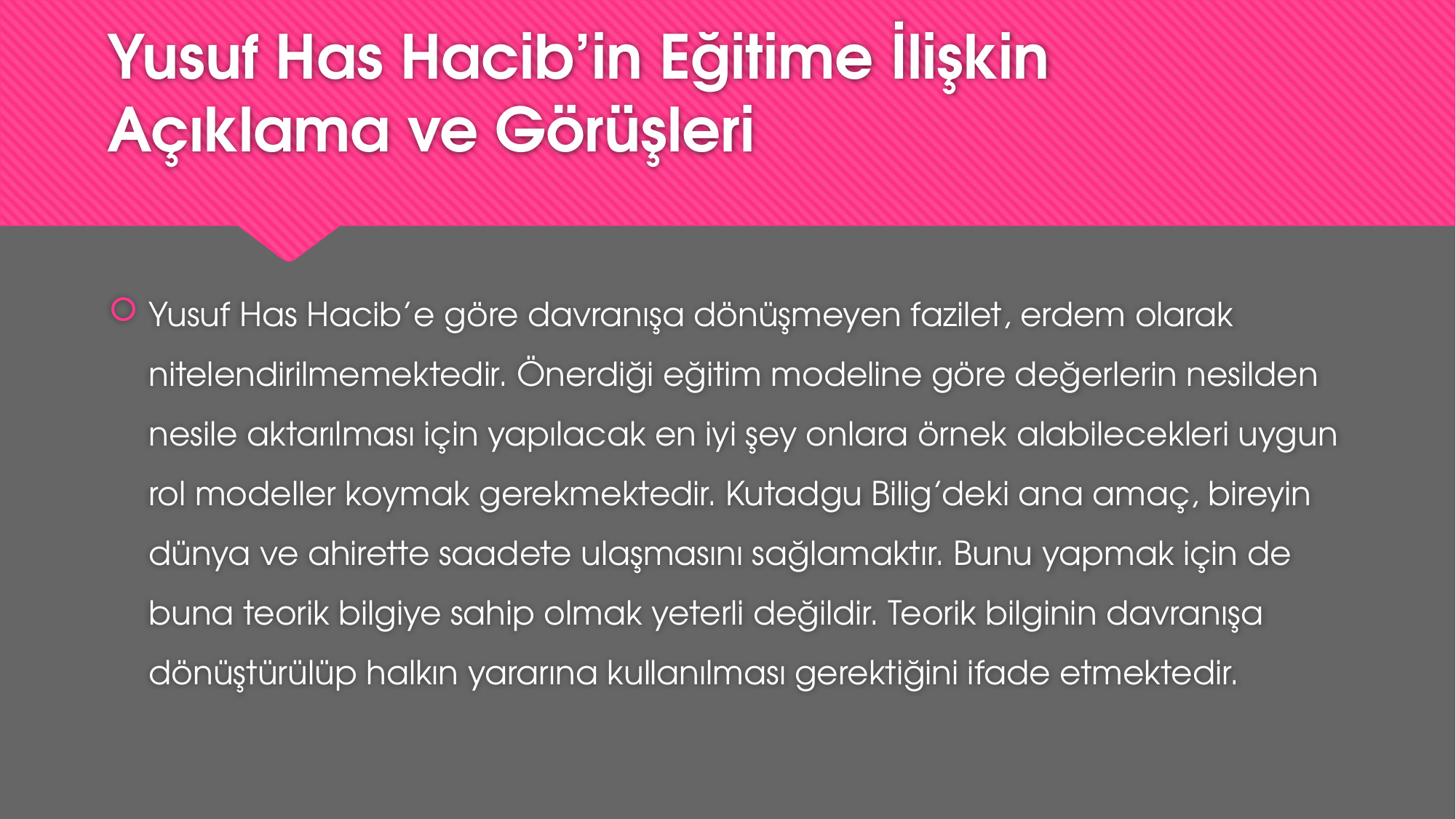

# Yusuf Has Hacib’in Eğitime İlişkin Açıklama ve Görüşleri
Yusuf Has Hacib’e göre davranışa dönüşmeyen fazilet, erdem olarak nitelendirilmemektedir. Önerdiği eğitim modeline göre değerlerin nesilden nesile aktarılması için yapılacak en iyi şey onlara örnek alabilecekleri uygun rol modeller koymak gerekmektedir. Kutadgu Bilig’deki ana amaç, bireyin dünya ve ahirette saadete ulaşmasını sağlamaktır. Bunu yapmak için de buna teorik bilgiye sahip olmak yeterli değildir. Teorik bilginin davranışa dönüştürülüp halkın yararına kullanılması gerektiğini ifade etmektedir.